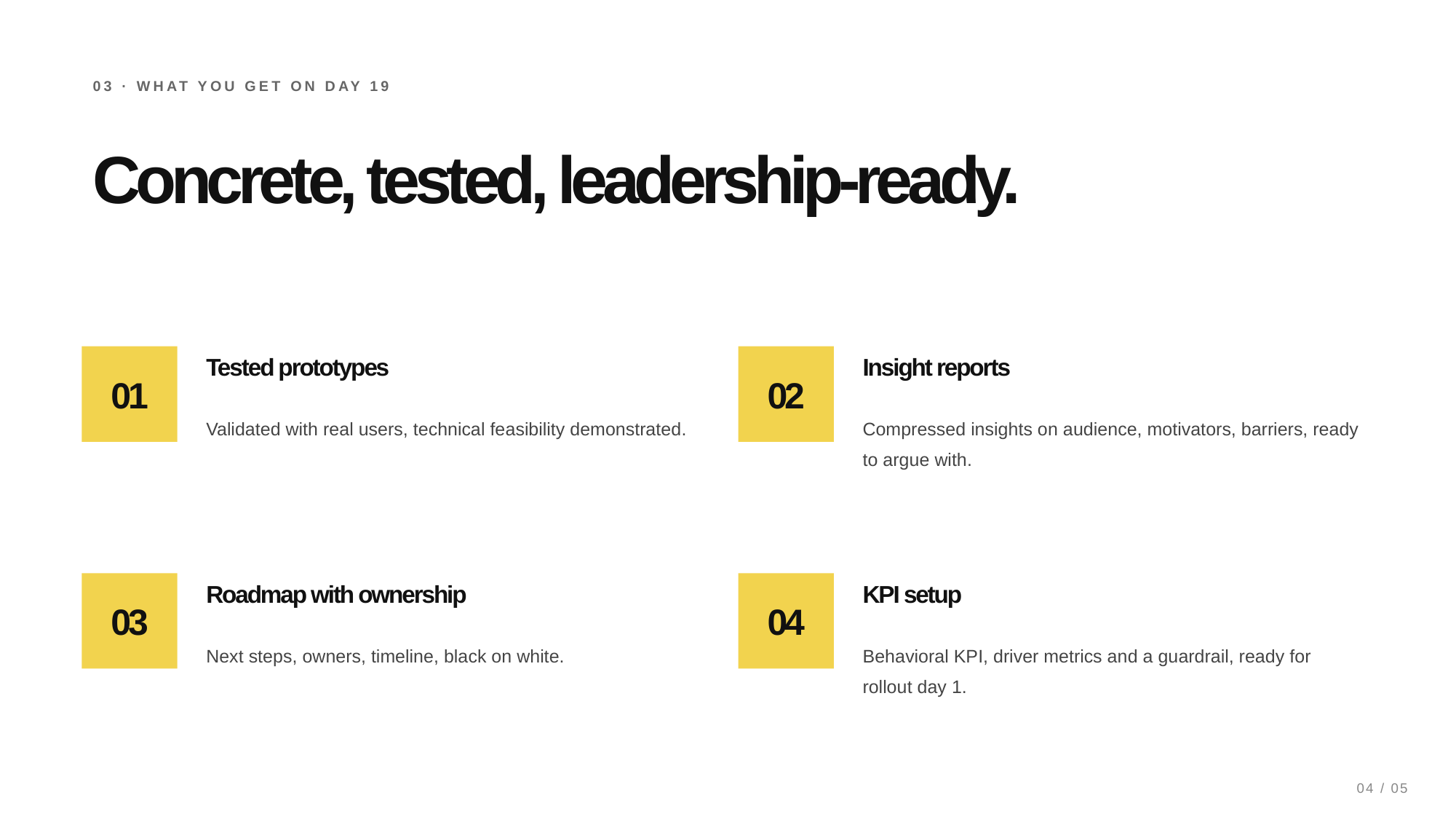

03 · What you get on day 19
Concrete, tested, leadership-ready.
01
Tested prototypes
02
Insight reports
Validated with real users, technical feasibility demonstrated.
Compressed insights on audience, motivators, barriers, ready to argue with.
03
Roadmap with ownership
04
KPI setup
Next steps, owners, timeline, black on white.
Behavioral KPI, driver metrics and a guardrail, ready for rollout day 1.
04 / 05